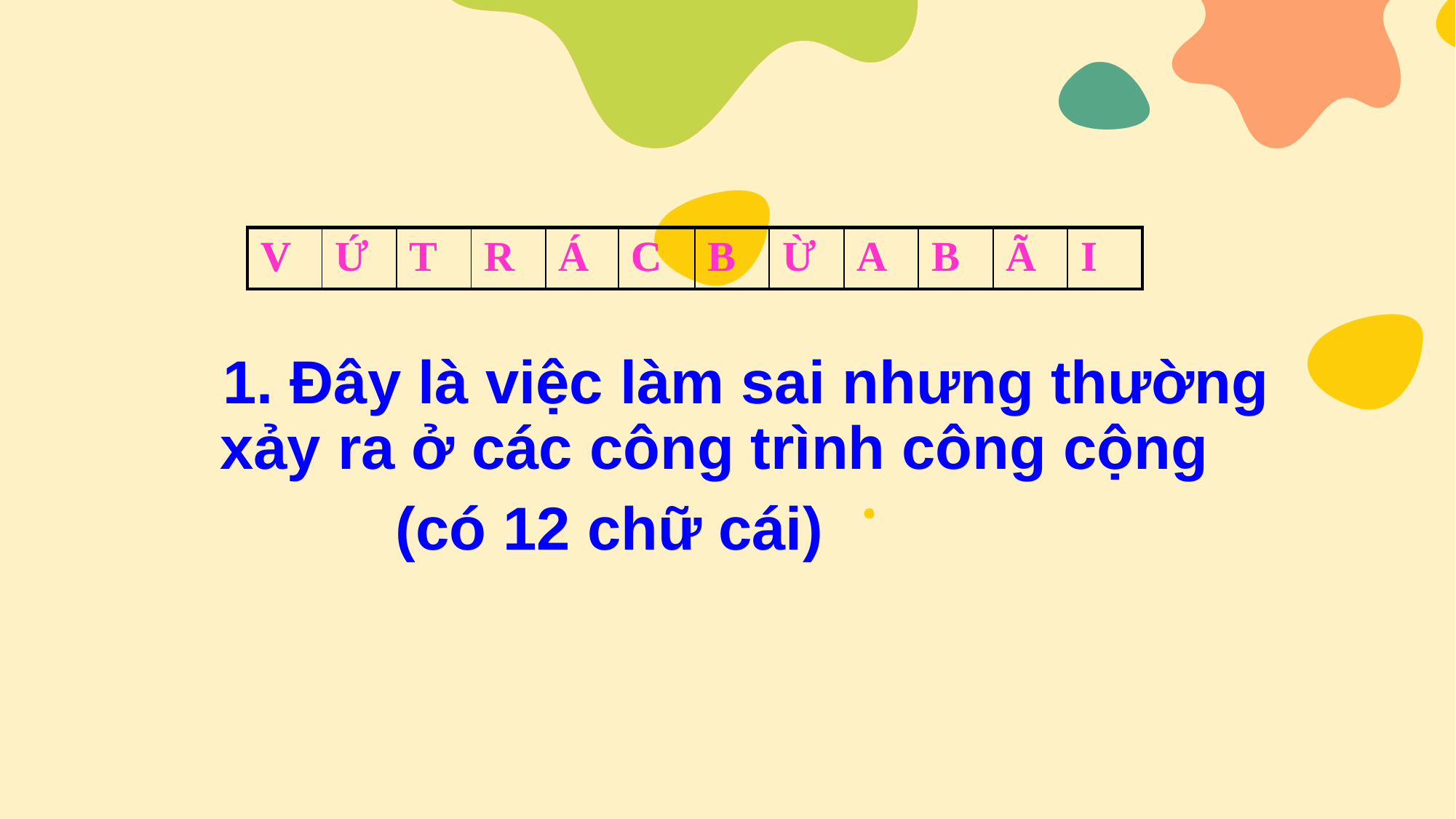

|  |  |  |  |  |  |  |  |  |  |  |  |
| --- | --- | --- | --- | --- | --- | --- | --- | --- | --- | --- | --- |
| V |  |  |  |  | C |  |  |  |  |  | I |
| --- | --- | --- | --- | --- | --- | --- | --- | --- | --- | --- | --- |
| V | Ứ | T | R | Á | C | B | Ừ | A | B | Ã | I |
| --- | --- | --- | --- | --- | --- | --- | --- | --- | --- | --- | --- |
  1. Đây là việc làm sai nhưng thường xảy ra ở các công trình công cộng
            (có 12 chữ cái)